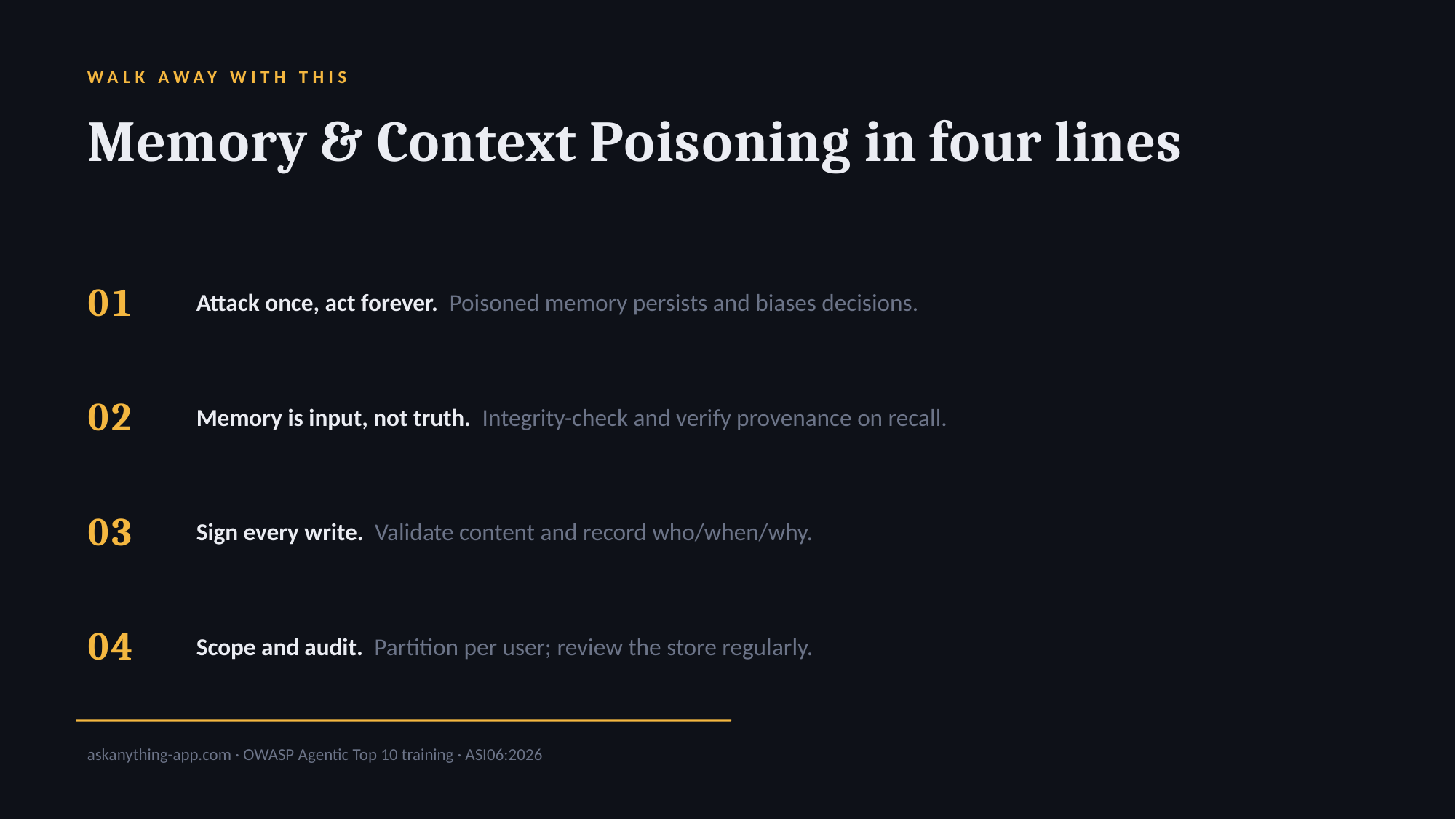

WALK AWAY WITH THIS
Memory & Context Poisoning in four lines
01
Attack once, act forever.  Poisoned memory persists and biases decisions.
02
Memory is input, not truth.  Integrity-check and verify provenance on recall.
03
Sign every write.  Validate content and record who/when/why.
04
Scope and audit.  Partition per user; review the store regularly.

askanything-app.com · OWASP Agentic Top 10 training · ASI06:2026